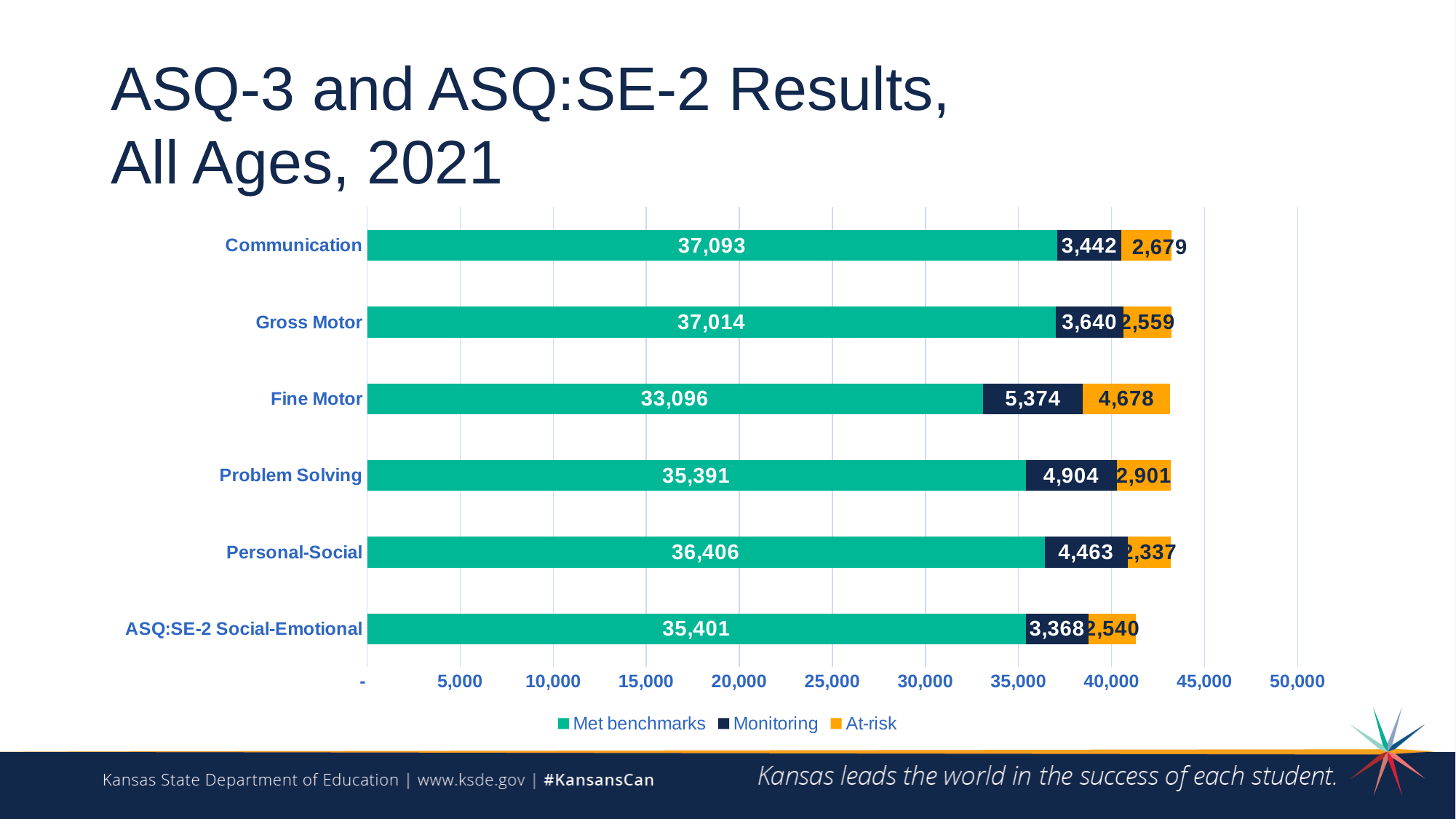

# ASQ-3 and ASQ:SE-2 Results, All Ages, 2021

### Chart

| Category | Met benchmarks | Monitoring | At-risk |
|---|---|---|---|
| ASQ:SE-2 Social-Emotional | 35401.0 | 3368.0 | 2540.0 |
| Personal-Social | 36406.0 | 4463.0 | 2337.0 |
| Problem Solving | 35391.0 | 4904.0 | 2901.0 |
| Fine Motor | 33096.0 | 5374.0 | 4678.0 |
| Gross Motor | 37014.0 | 3640.0 | 2559.0 |
| Communication | 37093.0 | 3442.0 | 2679.0 |